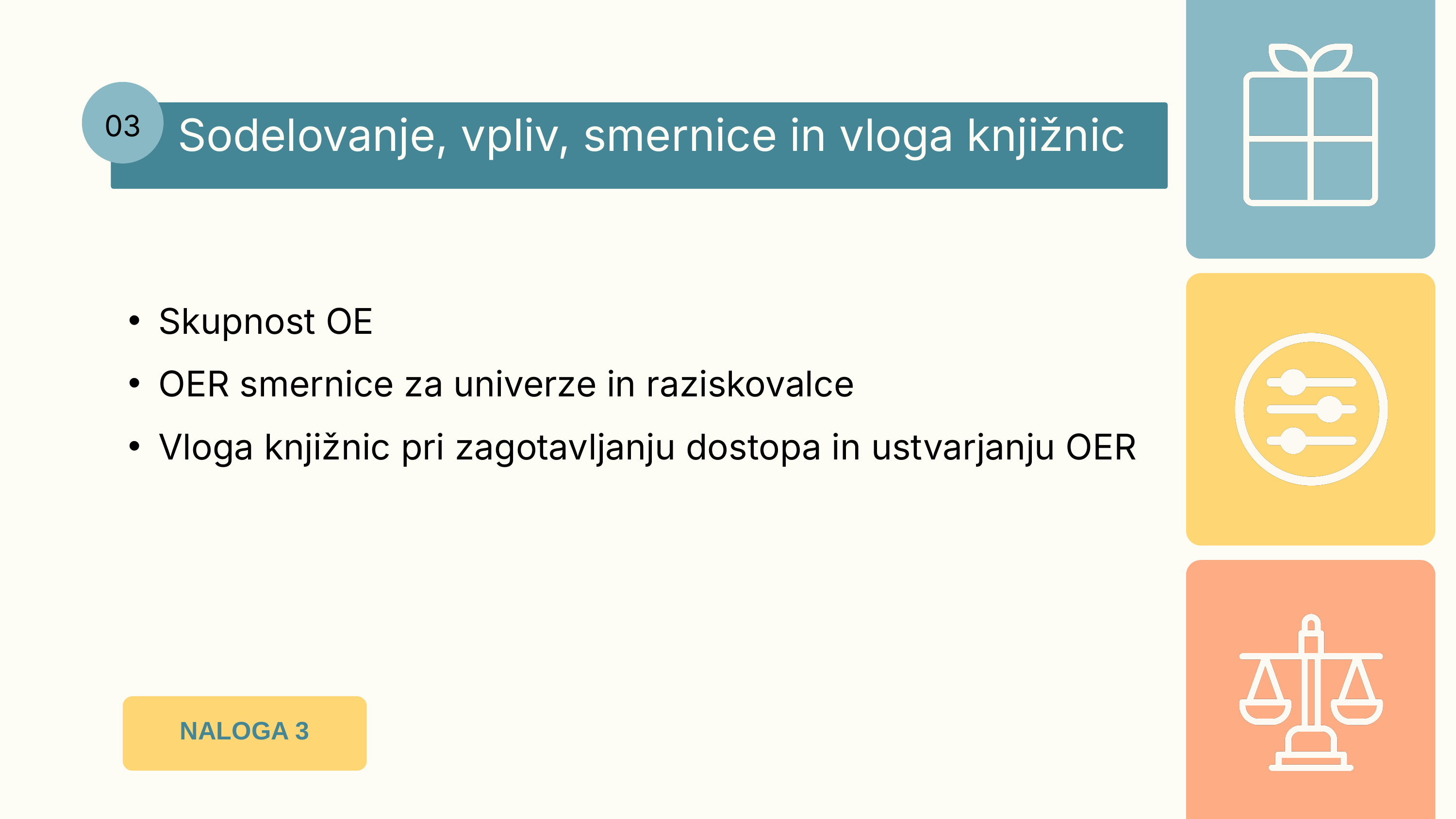

Sodelovanje, vpliv, smernice in vloga knjižnic

03

Skupnost OE
OER smernice za univerze in raziskovalce
Vloga knjižnic pri zagotavljanju dostopa in ustvarjanju OER

NALOGA 3